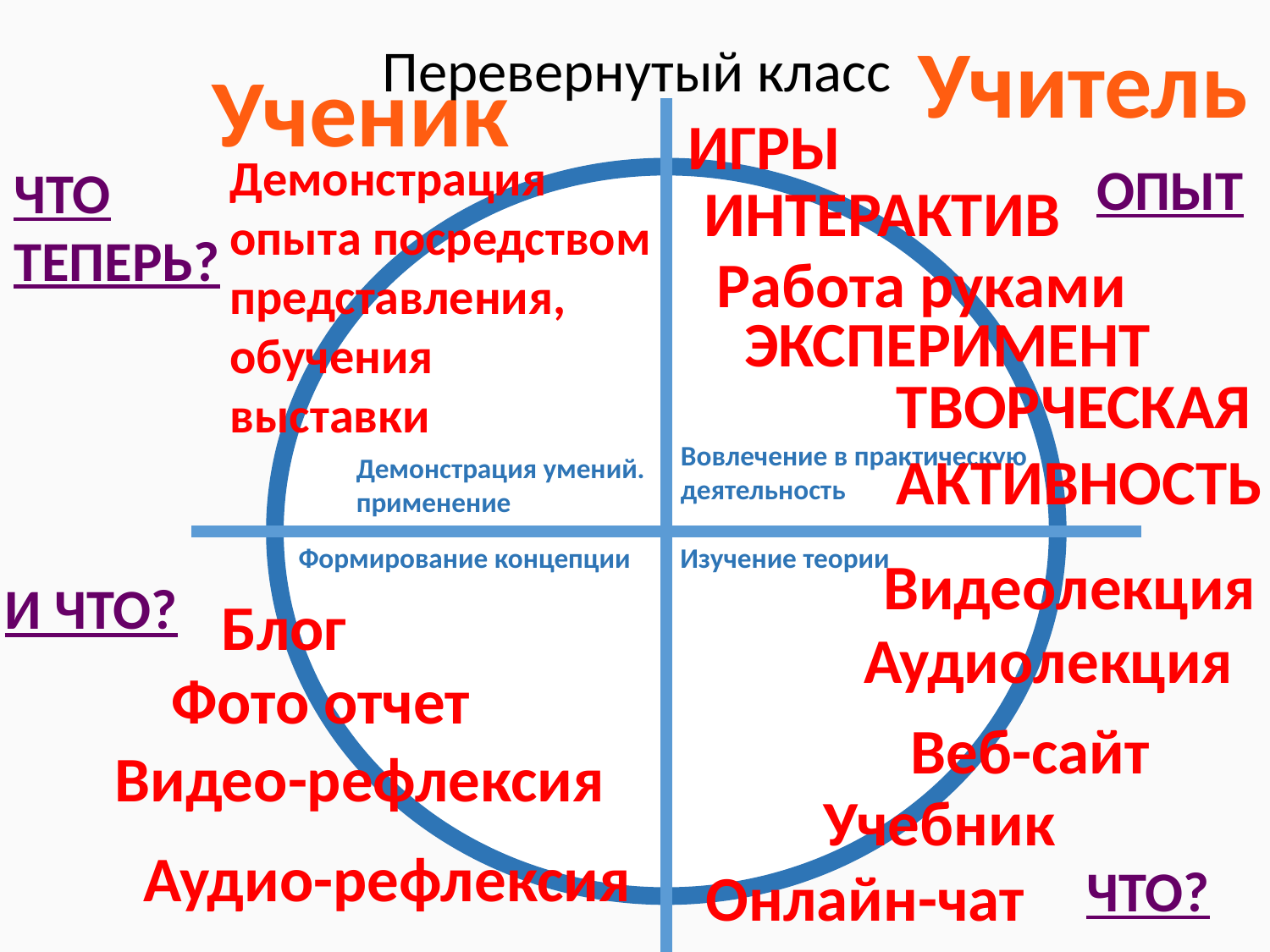

# Перевернутый класс
Учитель
Ученик
ИГРЫ
Демонстрация
опыта посредством
представления,
обучения
выставки
ОПЫТ
ЧТО
ТЕПЕРЬ?

ИНТЕРАКТИВ
Работа руками
ЭКСПЕРИМЕНТ
ТВОРЧЕСКАЯ
АКТИВНОСТЬ
Вовлечение в практическую
деятельность
Демонстрация умений.
применение
Изучение теории
Формирование концепции
Видеолекция
И ЧТО?
Блог
Аудиолекция
Фото отчет
Веб-сайт
Видео-рефлексия
Учебник
Аудио-рефлексия
ЧТО?
Онлайн-чат